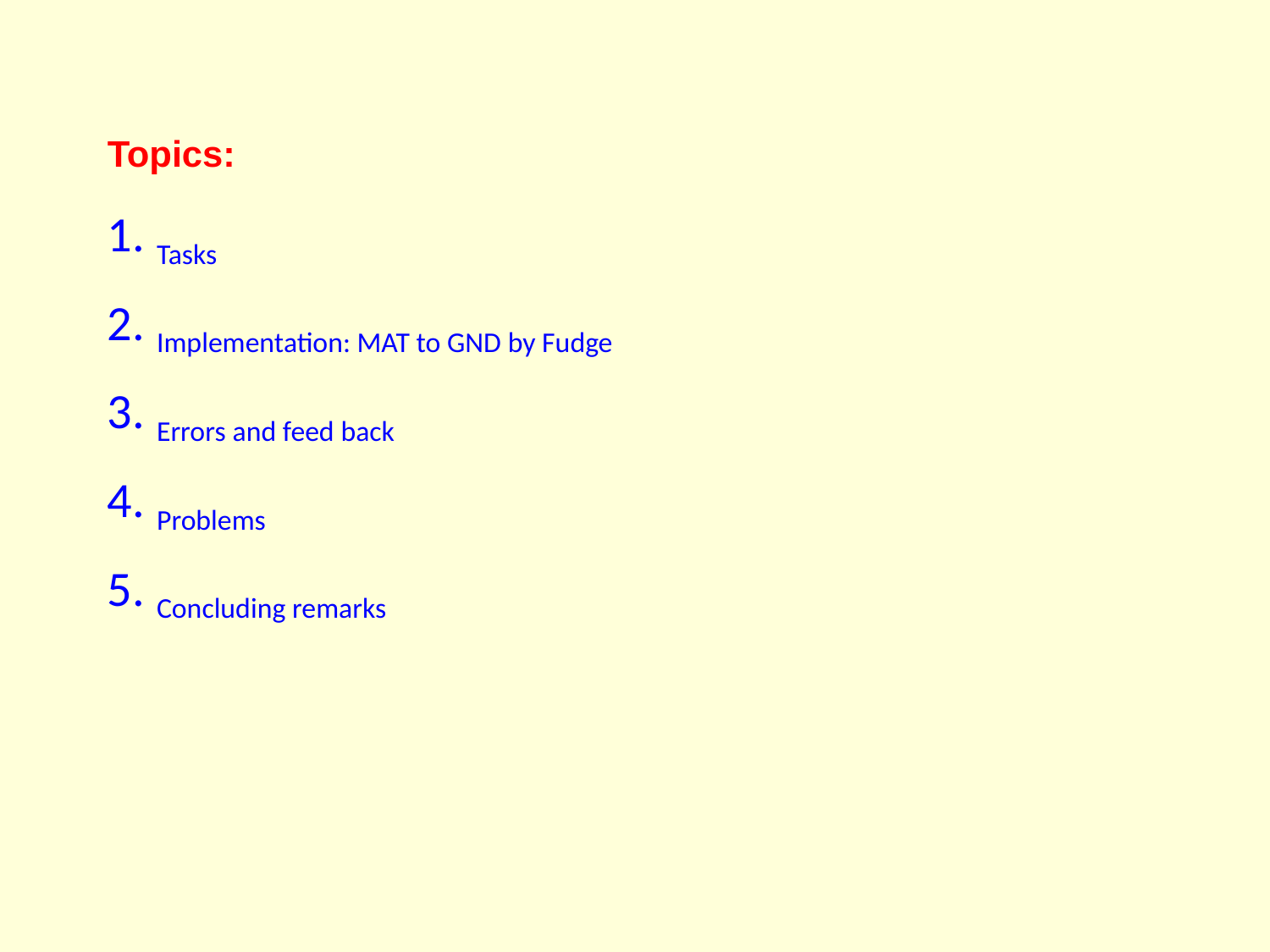

Topics:
Tasks
Implementation: MAT to GND by Fudge
Errors and feed back
Problems
Concluding remarks